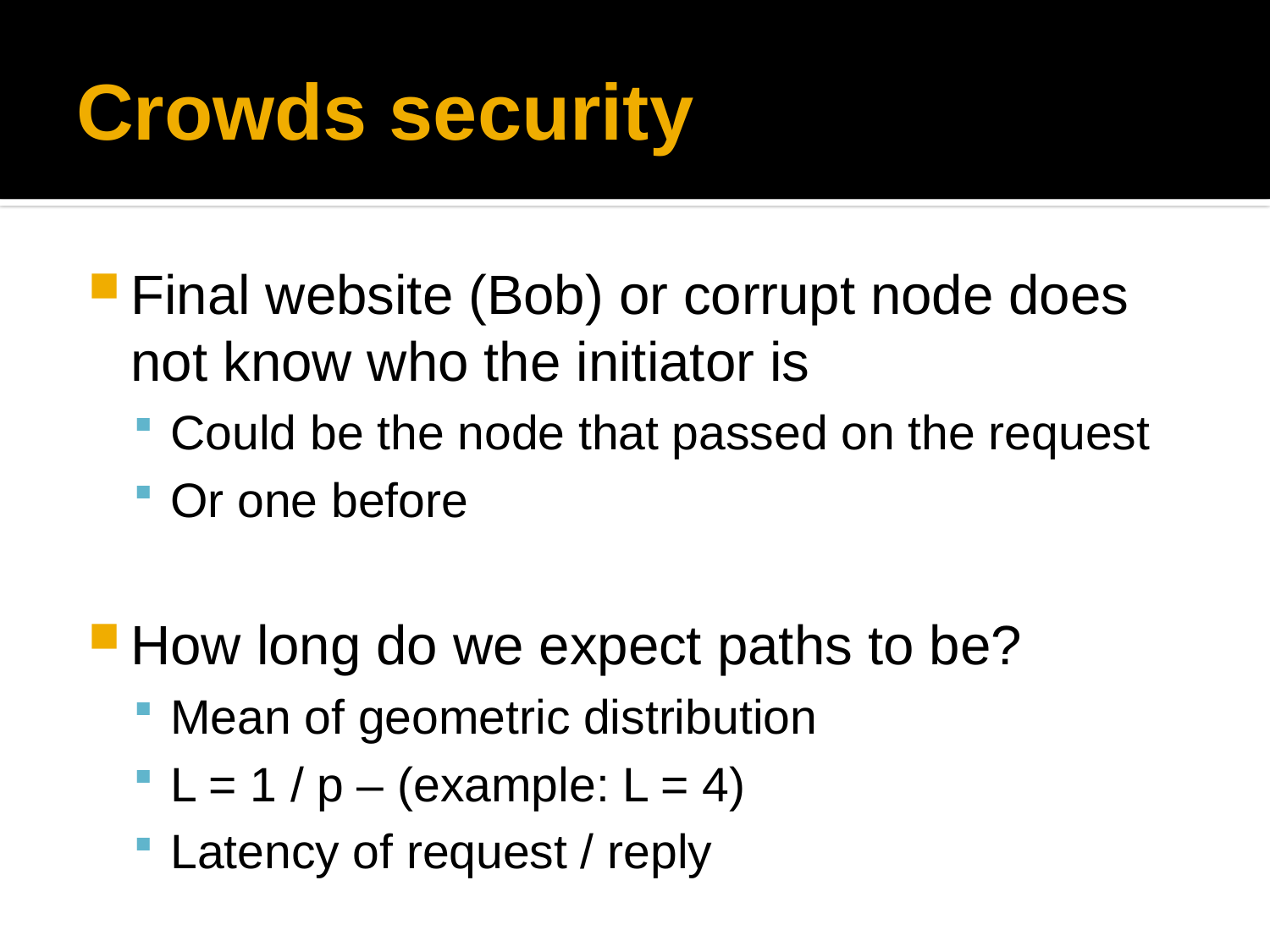

# Crowds security
Final website (Bob) or corrupt node does not know who the initiator is
Could be the node that passed on the request
Or one before

How long do we expect paths to be?
Mean of geometric distribution
L = 1 / p – (example: L = 4)
Latency of request / reply